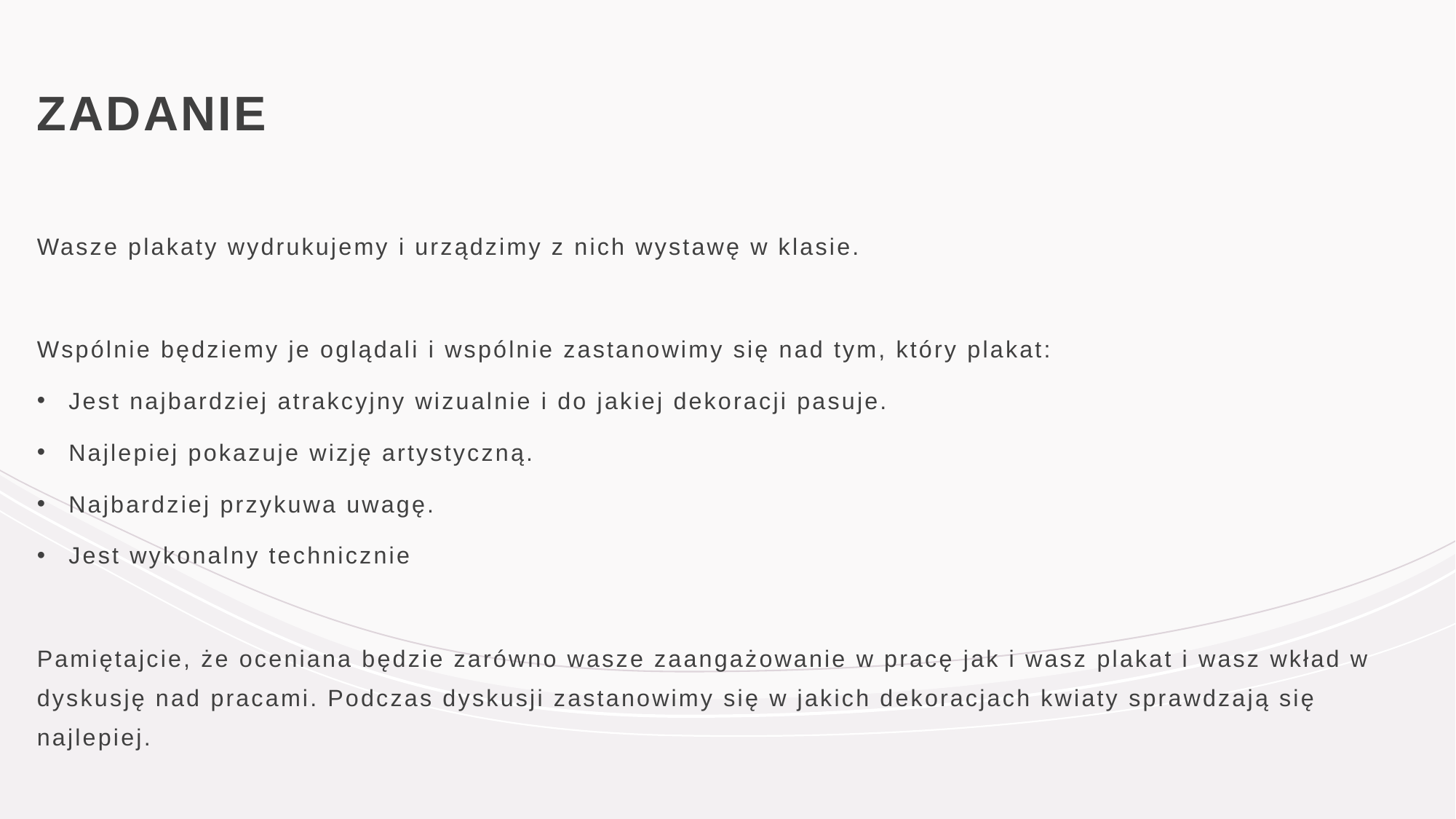

# ZADANIE
Wasze plakaty wydrukujemy i urządzimy z nich wystawę w klasie.

Wspólnie będziemy je oglądali i wspólnie zastanowimy się nad tym, który plakat:
Jest najbardziej atrakcyjny wizualnie i do jakiej dekoracji pasuje.
Najlepiej pokazuje wizję artystyczną.
Najbardziej przykuwa uwagę.
Jest wykonalny technicznie

Pamiętajcie, że oceniana będzie zarówno wasze zaangażowanie w pracę jak i wasz plakat i wasz wkład w dyskusję nad pracami. Podczas dyskusji zastanowimy się w jakich dekoracjach kwiaty sprawdzają się najlepiej.